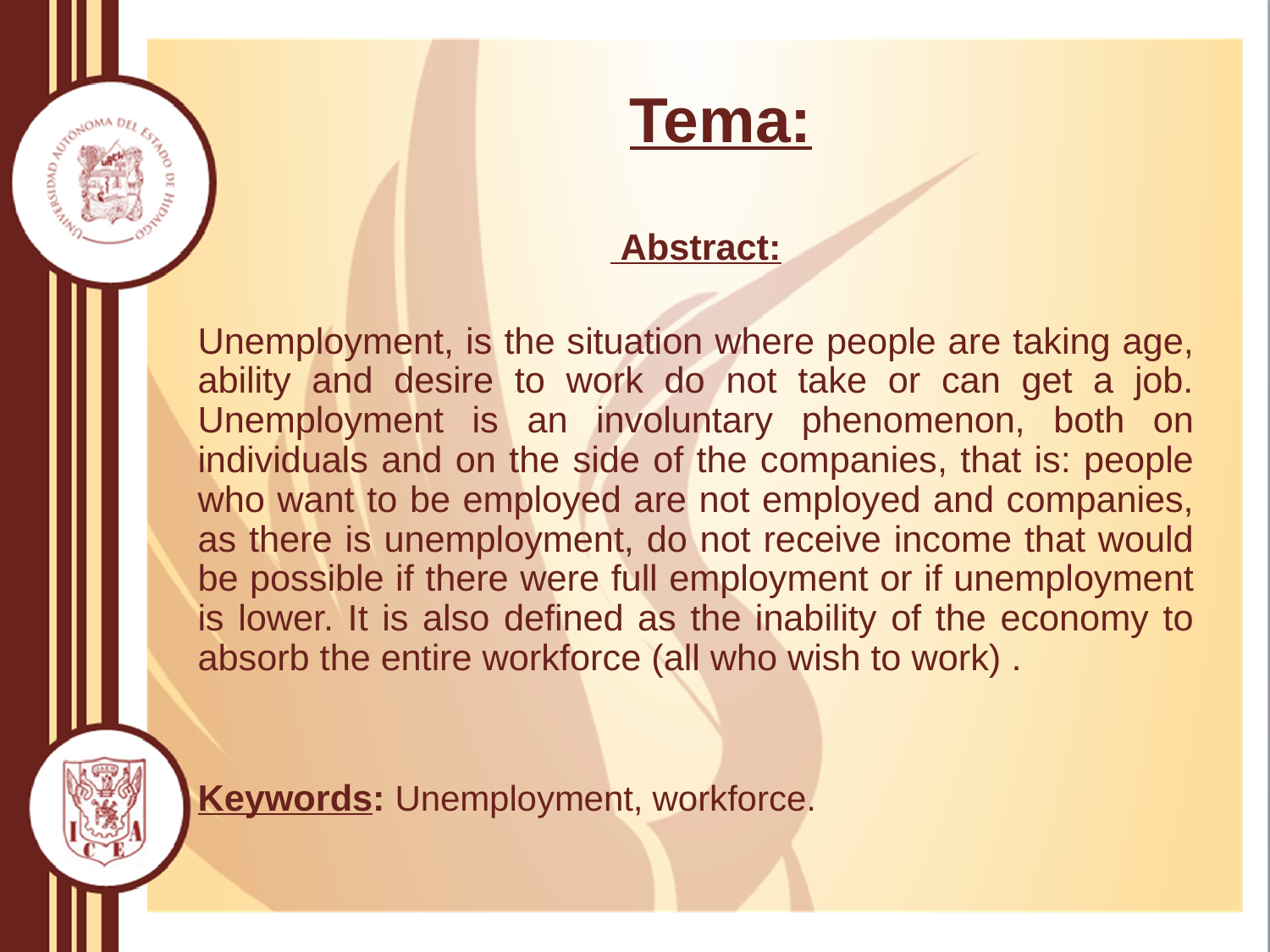

# Tema:
 Abstract:

Unemployment, is the situation where people are taking age, ability and desire to work do not take or can get a job. Unemployment is an involuntary phenomenon, both on individuals and on the side of the companies, that is: people who want to be employed are not employed and companies, as there is unemployment, do not receive income that would be possible if there were full employment or if unemployment is lower. It is also defined as the inability of the economy to absorb the entire workforce (all who wish to work) .

Keywords: Unemployment, workforce.